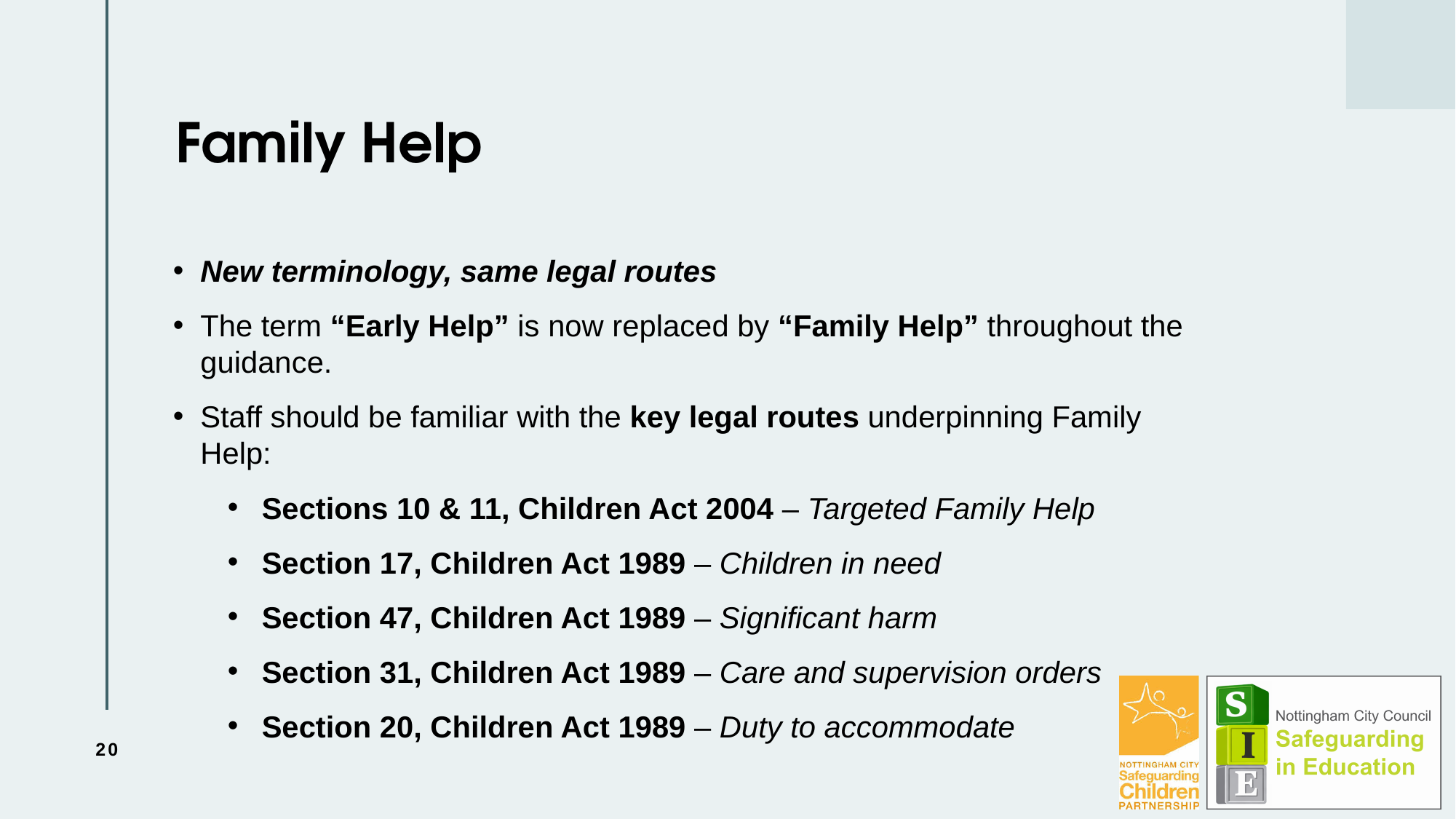

# Family Help
New terminology, same legal routes
The term “Early Help” is now replaced by “Family Help” throughout the guidance.
Staff should be familiar with the key legal routes underpinning Family Help:
Sections 10 & 11, Children Act 2004 – Targeted Family Help
Section 17, Children Act 1989 – Children in need
Section 47, Children Act 1989 – Significant harm
Section 31, Children Act 1989 – Care and supervision orders
Section 20, Children Act 1989 – Duty to accommodate

20